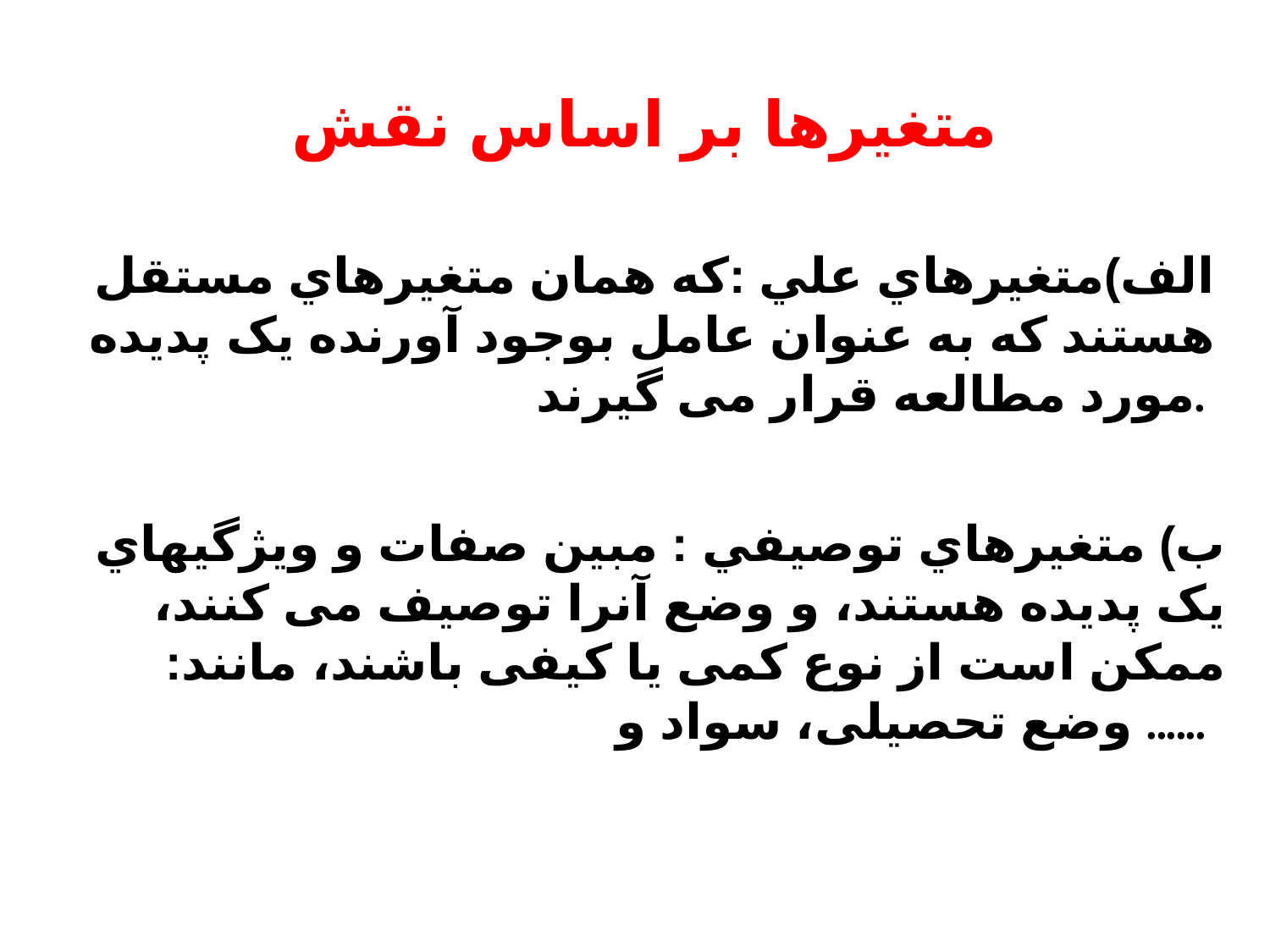

# متغيرها بر اساس نقش
الف)متغيرهاي علي :که همان متغيرهاي مستقل هستند که به عنوان عامل بوجود آورنده یک پدیده مورد مطالعه قرار می گیرند.
ب) متغيرهاي توصيفي : مبين صفات و ويژگيهاي يک پديده هستند، و وضع آنرا توصیف می کنند، ممکن است از نوع کمی یا کیفی باشند، مانند: وضع تحصیلی، سواد و ......